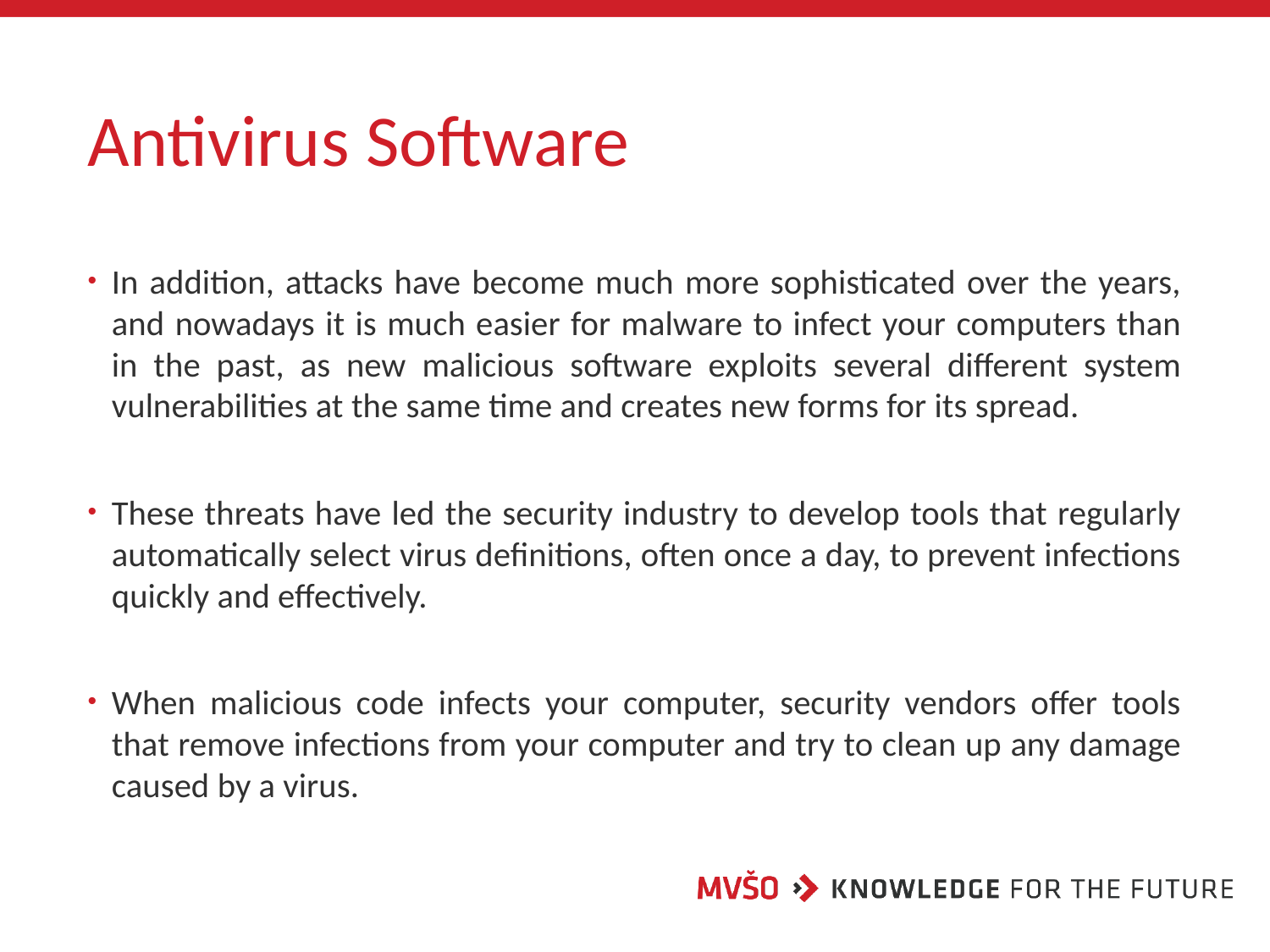

# Antivirus Software
In addition, attacks have become much more sophisticated over the years, and nowadays it is much easier for malware to infect your computers than in the past, as new malicious software exploits several different system vulnerabilities at the same time and creates new forms for its spread.

These threats have led the security industry to develop tools that regularly automatically select virus definitions, often once a day, to prevent infections quickly and effectively.

When malicious code infects your computer, security vendors offer tools that remove infections from your computer and try to clean up any damage caused by a virus.